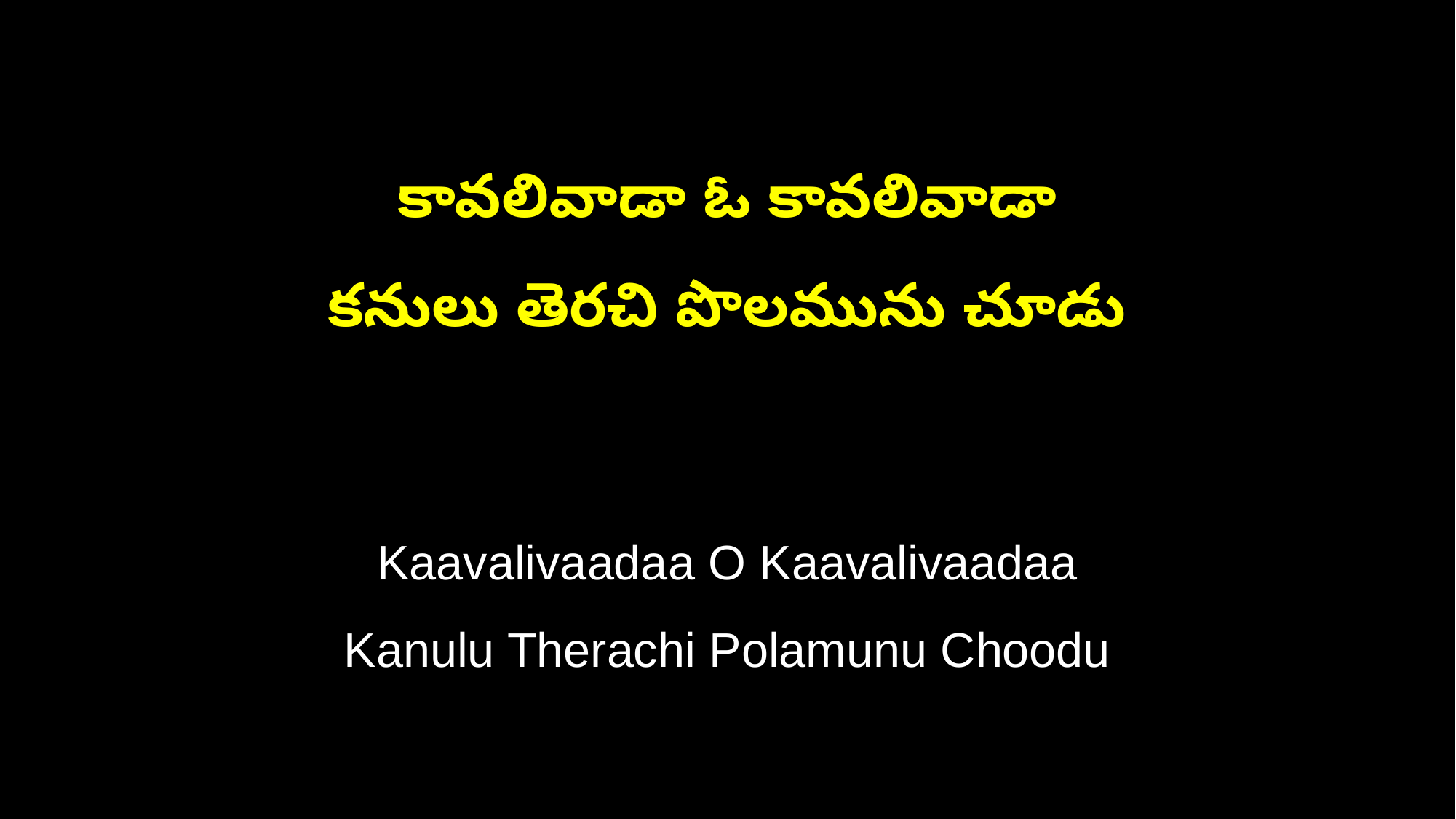

కావలివాడా ఓ కావలివాడా
కనులు తెరచి పొలమును చూడు
Kaavalivaadaa O Kaavalivaadaa
Kanulu Therachi Polamunu Choodu